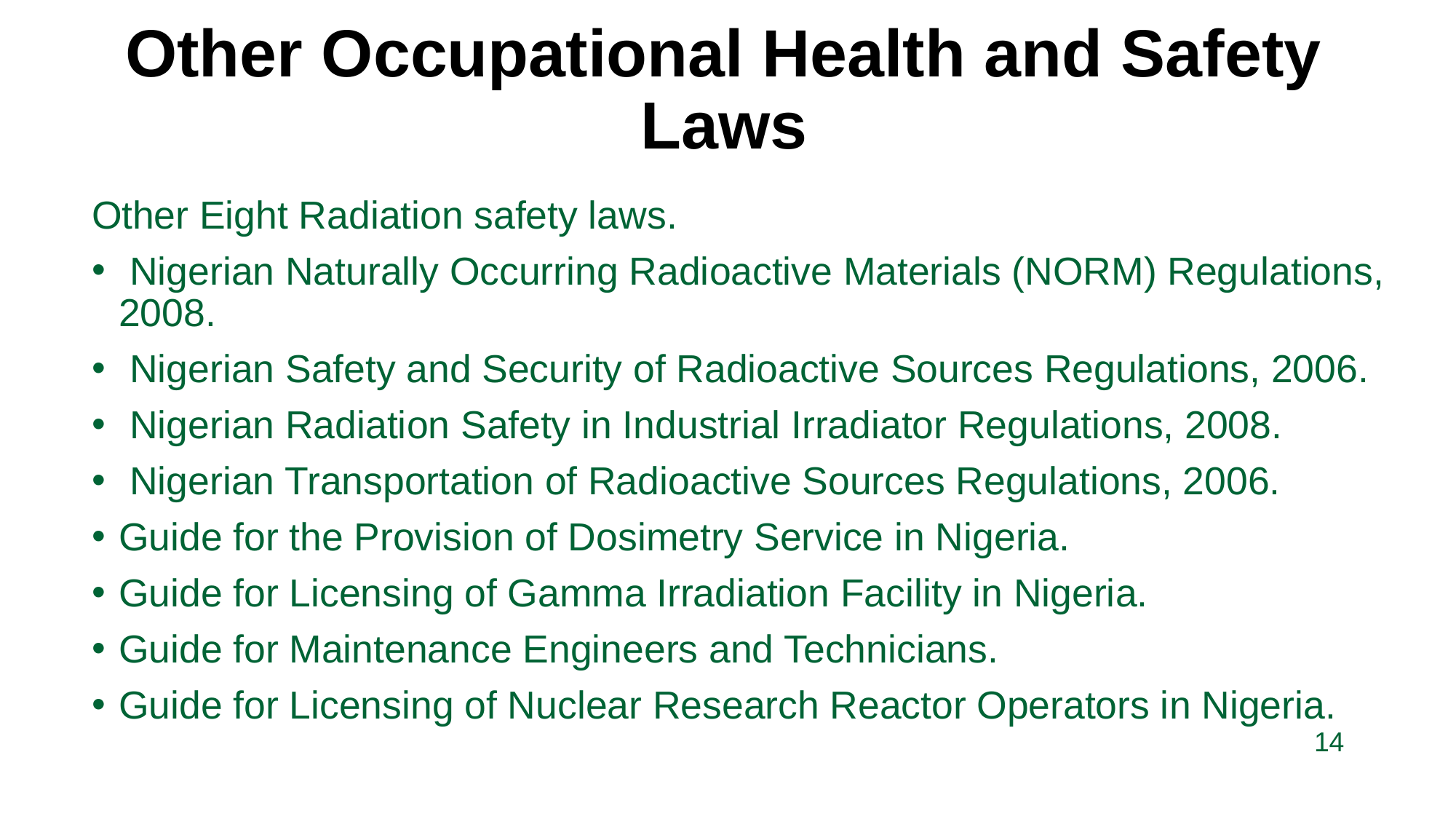

Other Occupational Health and Safety Laws
Other Eight Radiation safety laws.
 Nigerian Naturally Occurring Radioactive Materials (NORM) Regulations, 2008.
 Nigerian Safety and Security of Radioactive Sources Regulations, 2006.
 Nigerian Radiation Safety in Industrial Irradiator Regulations, 2008.
 Nigerian Transportation of Radioactive Sources Regulations, 2006.
Guide for the Provision of Dosimetry Service in Nigeria.
Guide for Licensing of Gamma Irradiation Facility in Nigeria.
Guide for Maintenance Engineers and Technicians.
Guide for Licensing of Nuclear Research Reactor Operators in Nigeria.
14